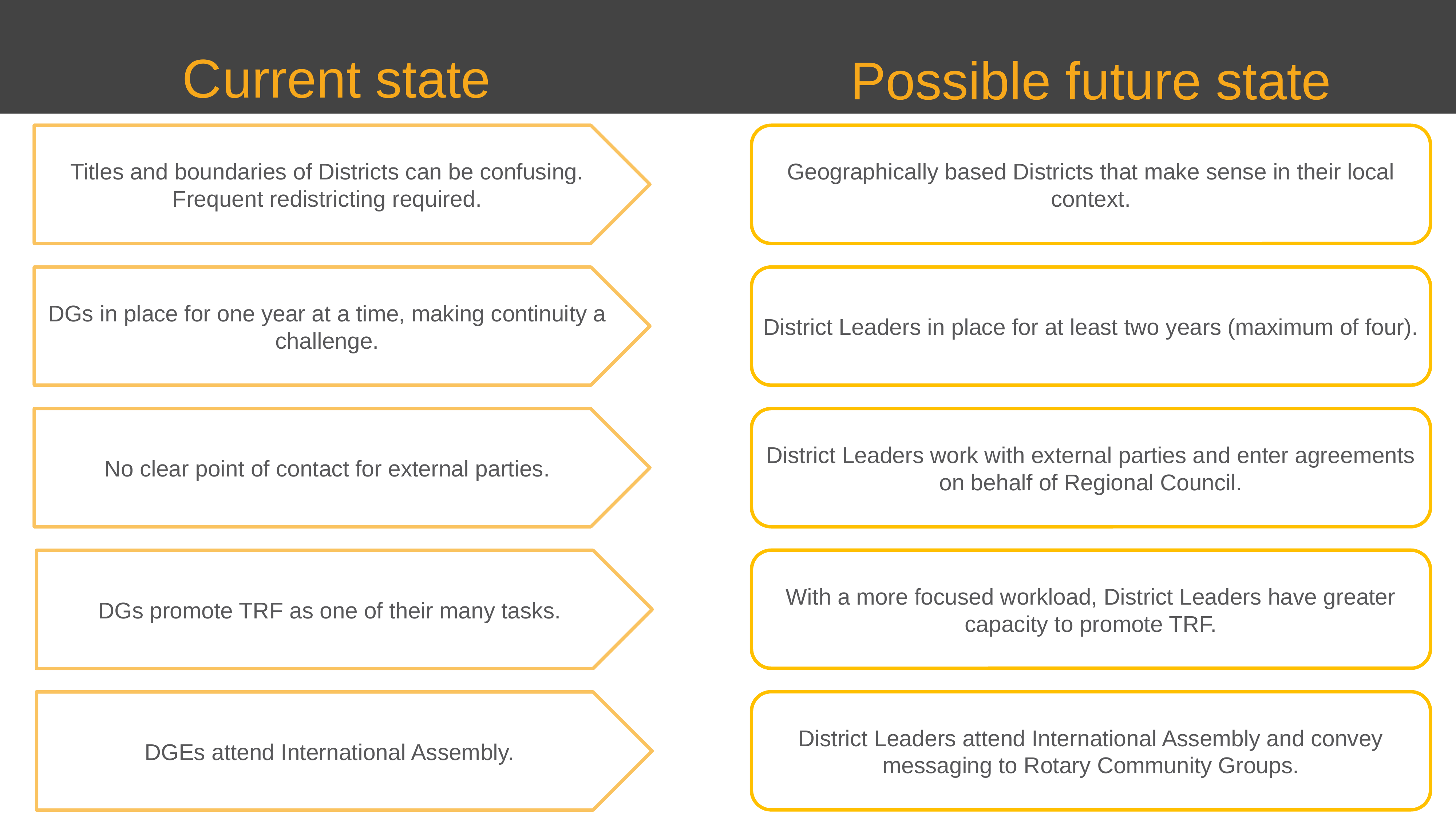

Current state
Possible future state
Titles and boundaries of Districts can be confusing. Frequent redistricting required.
Geographically based Districts that make sense in their local context.
DGs in place for one year at a time, making continuity a challenge.
District Leaders in place for at least two years (maximum of four).
No clear point of contact for external parties.
District Leaders work with external parties and enter agreements on behalf of Regional Council.
With a more focused workload, District Leaders have greater capacity to promote TRF.
DGs promote TRF as one of their many tasks.
District Leaders attend International Assembly and convey messaging to Rotary Community Groups.
DGEs attend International Assembly.